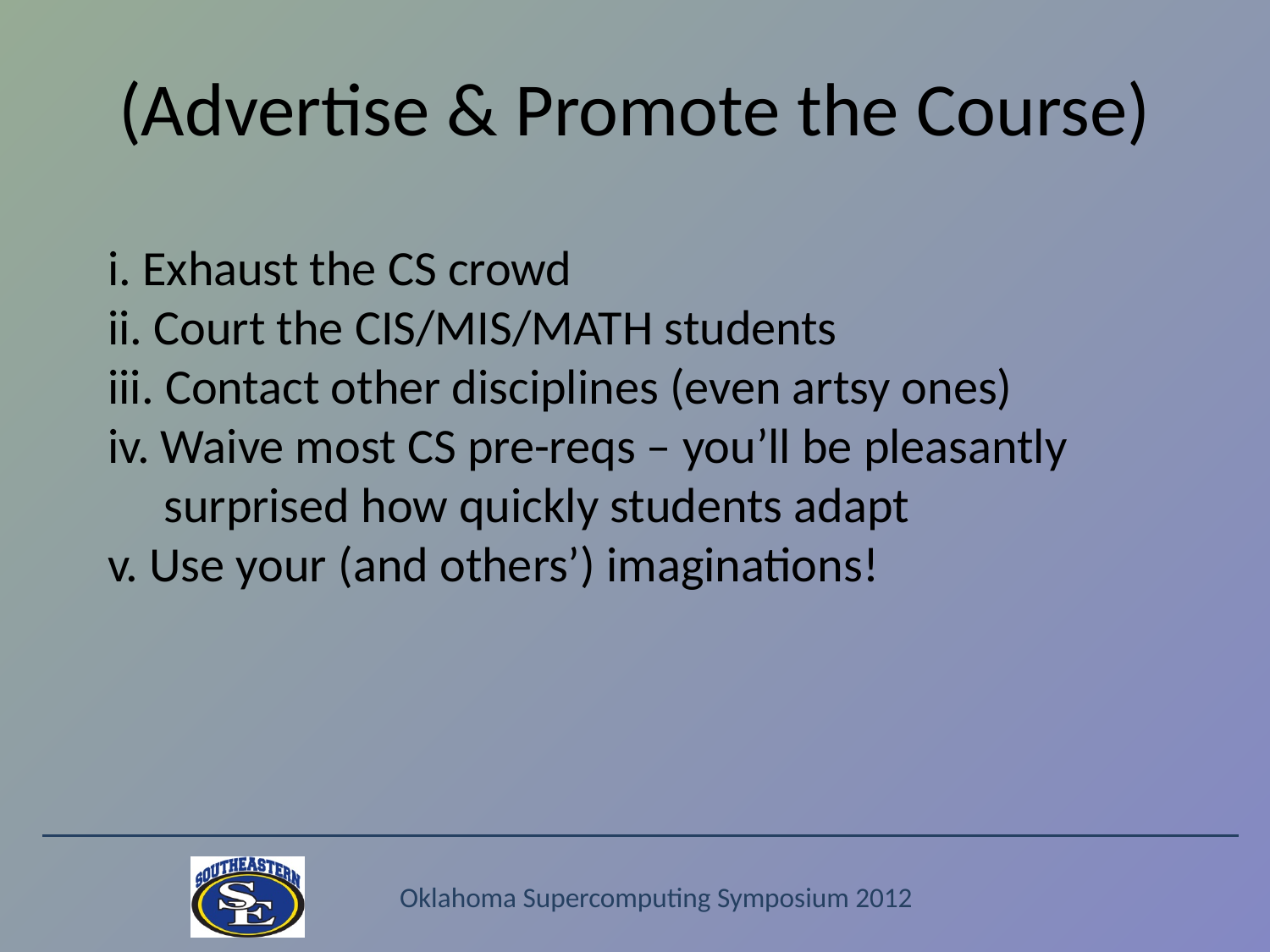

# (Advertise & Promote the Course)
i. Exhaust the CS crowd
ii. Court the CIS/MIS/MATH students
iii. Contact other disciplines (even artsy ones)
iv. Waive most CS pre-reqs – you’ll be pleasantly
     surprised how quickly students adapt
v. Use your (and others’) imaginations!